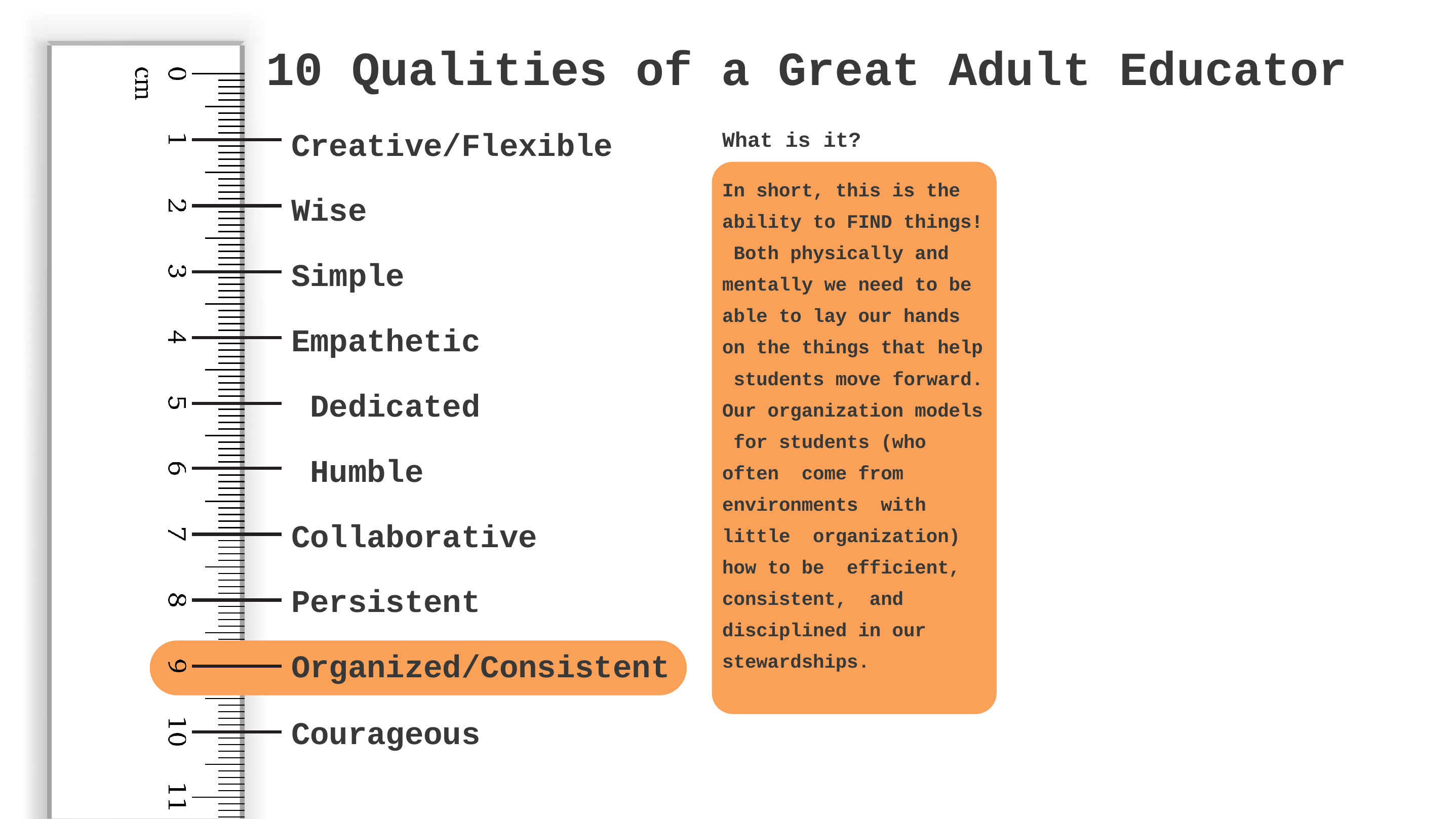

# 10 Qualities of a Great Adult Educator
Creative/Flexible
Wise  Simple  Empathetic  Dedicated  Humble
Collaborative  Persistent  Organized/Consistent
What is it?

In short, this is the  ability to FIND things!  Both physically and  mentally we need to be  able to lay our hands  on the things that help  students move forward.
Our organization models  for students (who often  come from environments  with little  organization) how to be  efficient, consistent,  and disciplined in our  stewardships.
Courageous